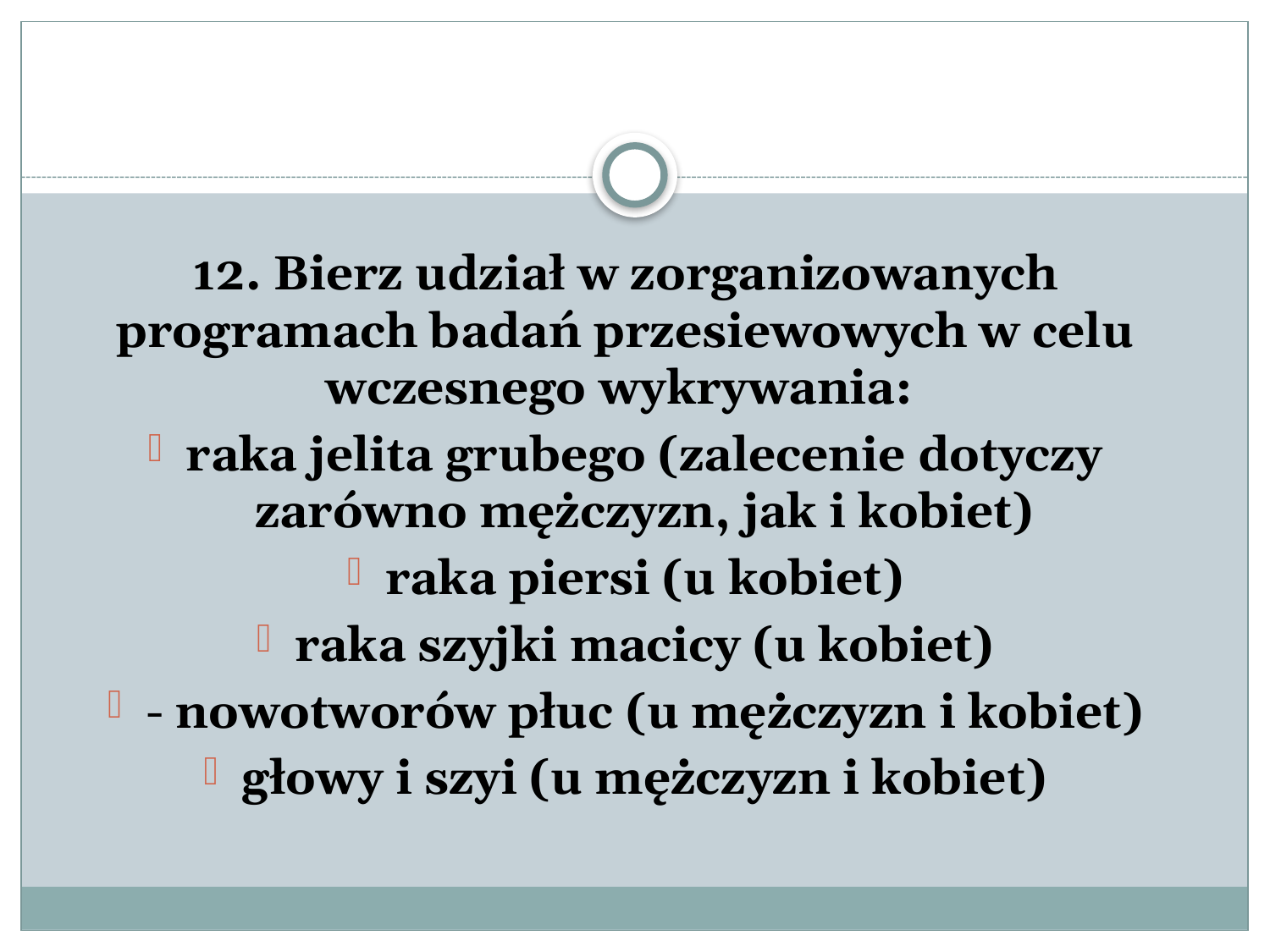

#
12. Bierz udział w zorganizowanych programach badań przesiewowych w celu wczesnego wykrywania:
raka jelita grubego (zalecenie dotyczy zarówno mężczyzn, jak i kobiet)
raka piersi (u kobiet)
raka szyjki macicy (u kobiet)
- nowotworów płuc (u mężczyzn i kobiet)
głowy i szyi (u mężczyzn i kobiet)